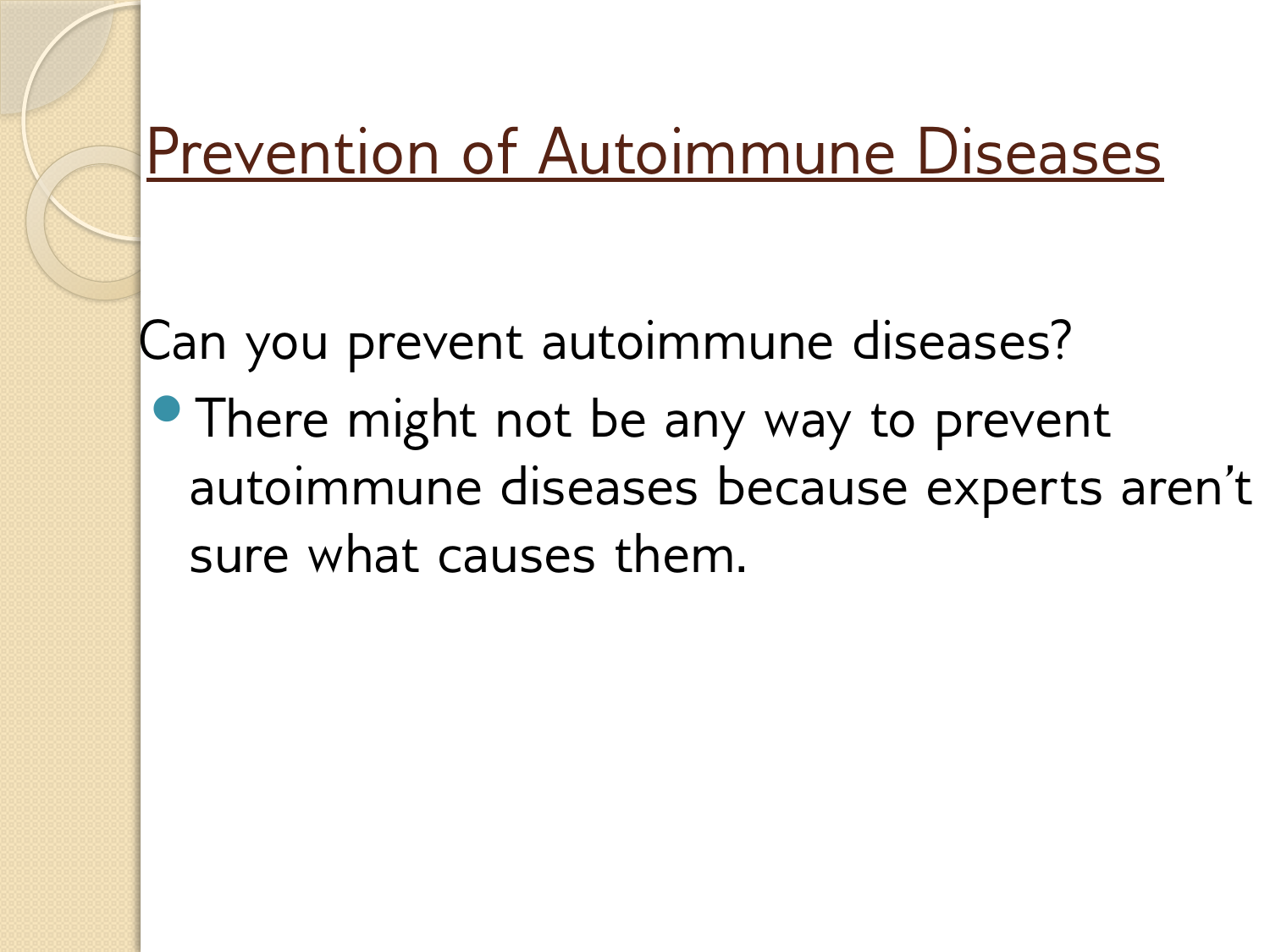

# Prevention of Autoimmune Diseases
Can you prevent autoimmune diseases?
There might not be any way to prevent autoimmune diseases because experts aren’t sure what causes them.